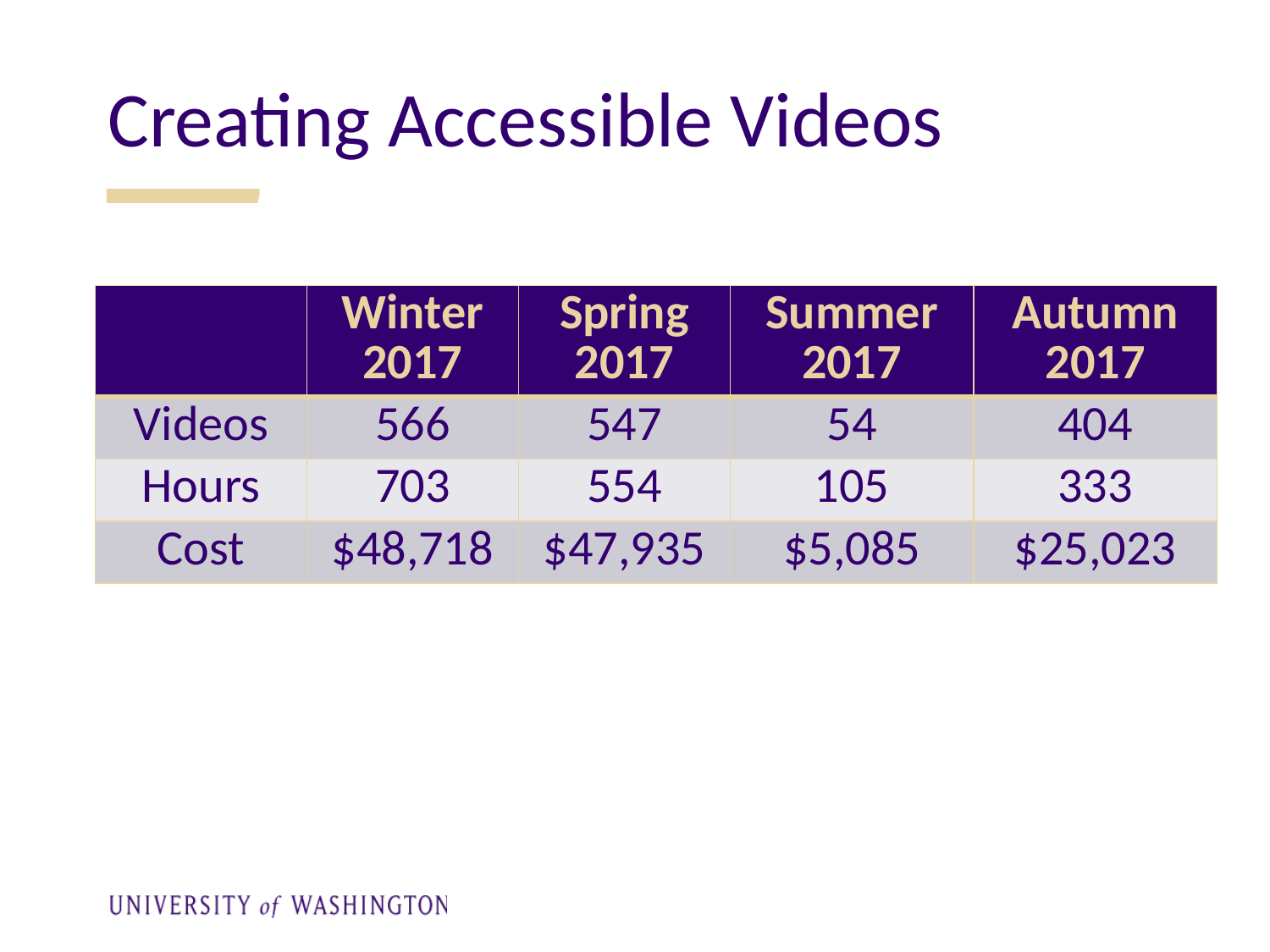

# Creating Accessible Videos
|  | Winter 2017 | Spring 2017 | Summer 2017 | Autumn 2017 |
| --- | --- | --- | --- | --- |
| Videos | 566 | 547 | 54 | 404 |
| Hours | 703 | 554 | 105 | 333 |
| Cost | $48,718 | $47,935 | $5,085 | $25,023 |